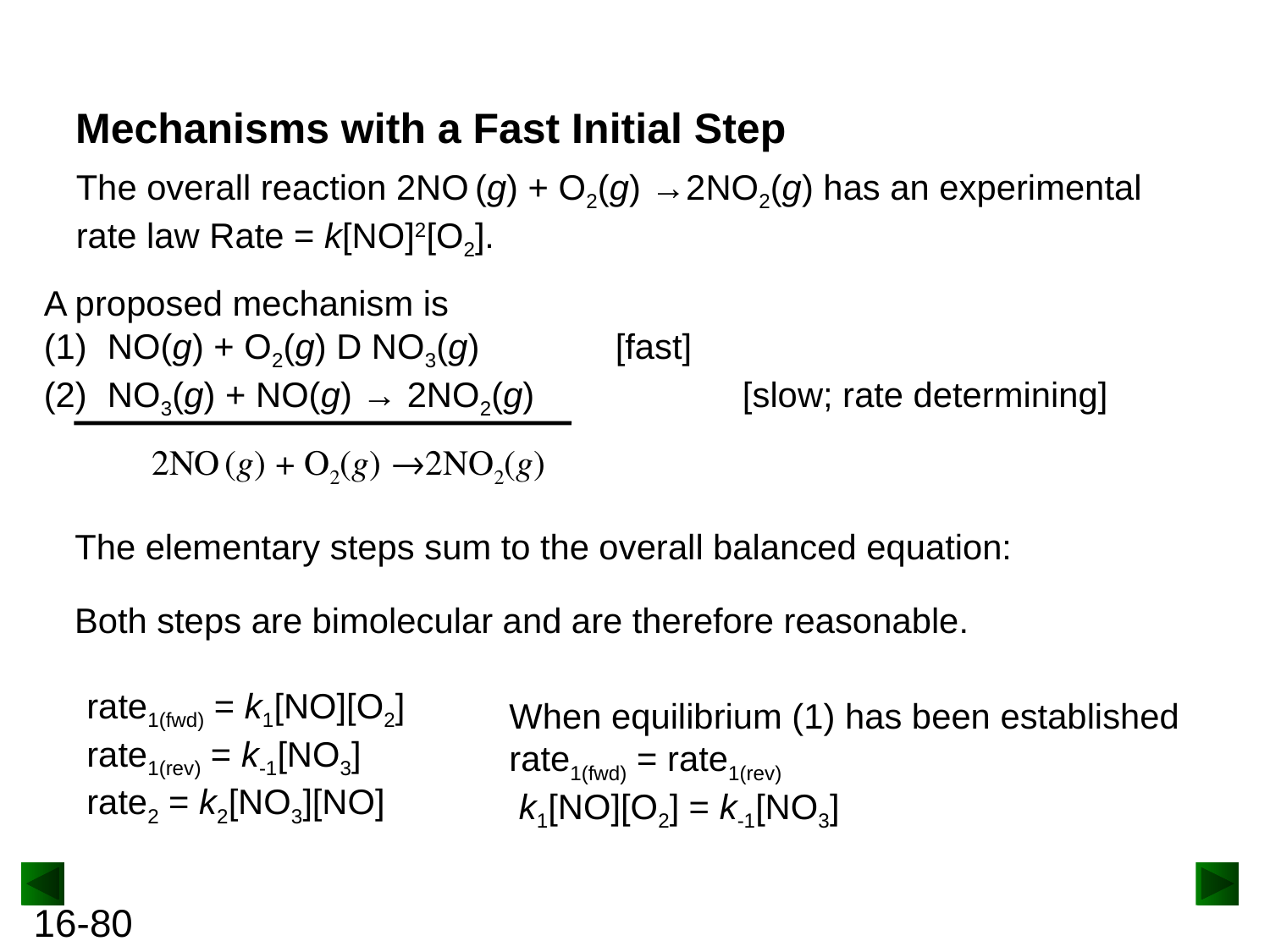

Mechanisms with a Fast Initial Step
The overall reaction 2NO (g) + O2(g) →2NO2(g) has an experimental rate law Rate = k[NO]2[O2].
A proposed mechanism is
NO(g) + O2(g) D NO3(g)		[fast]
NO3(g) + NO(g) → 2NO2(g)		[slow; rate determining]

2NO (g) + O2(g) →2NO2(g)
The elementary steps sum to the overall balanced equation:
Both steps are bimolecular and are therefore reasonable.
rate1(fwd) = k1[NO][O2]
rate1(rev) = k-1[NO3]
rate2 = k2[NO3][NO]
When equilibrium (1) has been established
rate1(fwd) = rate1(rev)
 k1[NO][O2] = k-1[NO3]